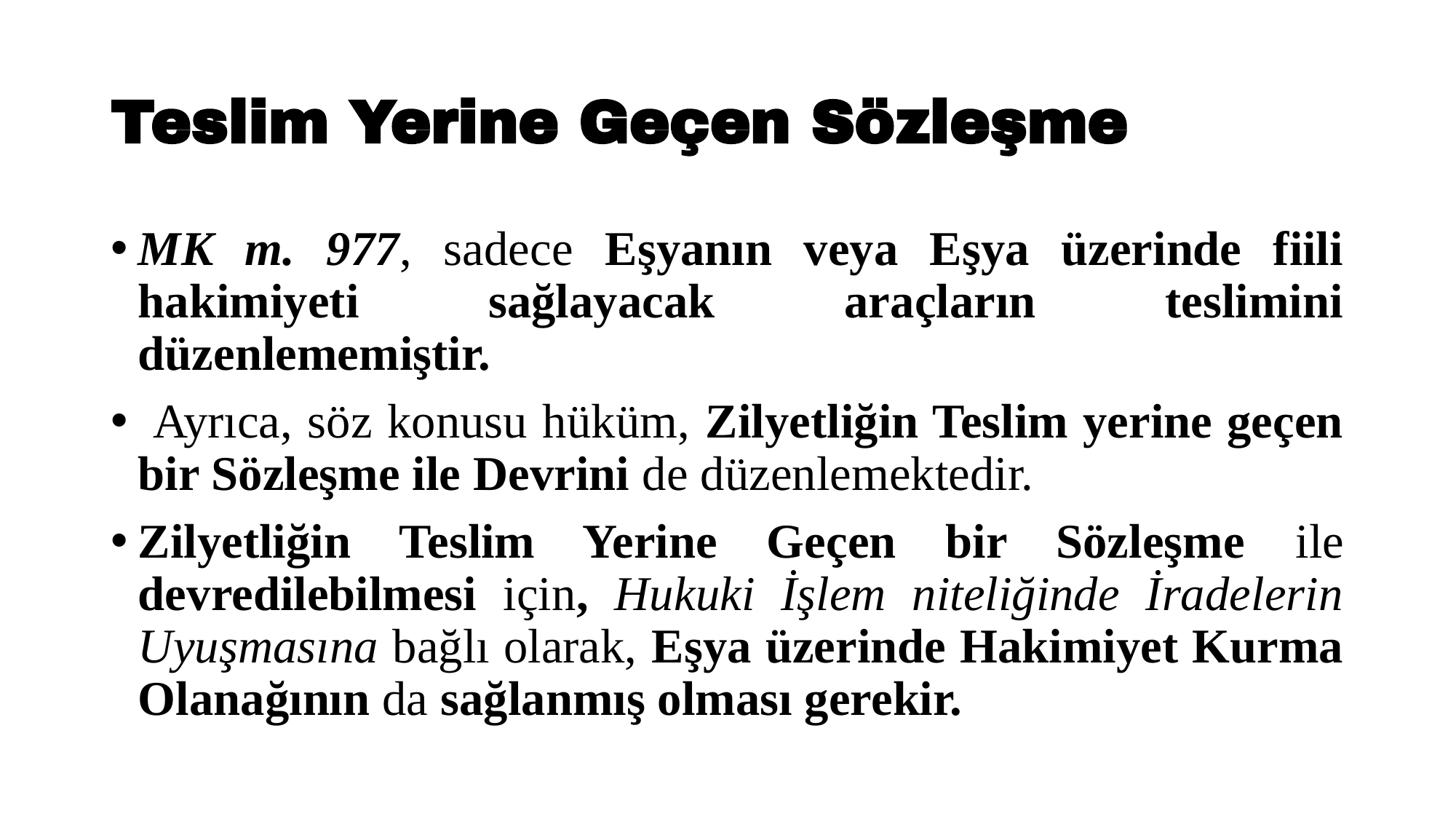

# Teslim Yerine Geçen Sözleşme
MK m. 977, sadece Eşyanın veya Eşya üzerinde fiili hakimiyeti sağlayacak araçların teslimini düzenlememiştir.
 Ayrıca, söz konusu hüküm, Zilyetliğin Teslim yerine geçen bir Sözleşme ile Devrini de düzenlemektedir.
Zilyetliğin Teslim Yerine Geçen bir Sözleşme ile devredilebilmesi için, Hukuki İşlem niteliğinde İradelerin Uyuşmasına bağlı olarak, Eşya üzerinde Hakimiyet Kurma Olanağının da sağlanmış olması gerekir.